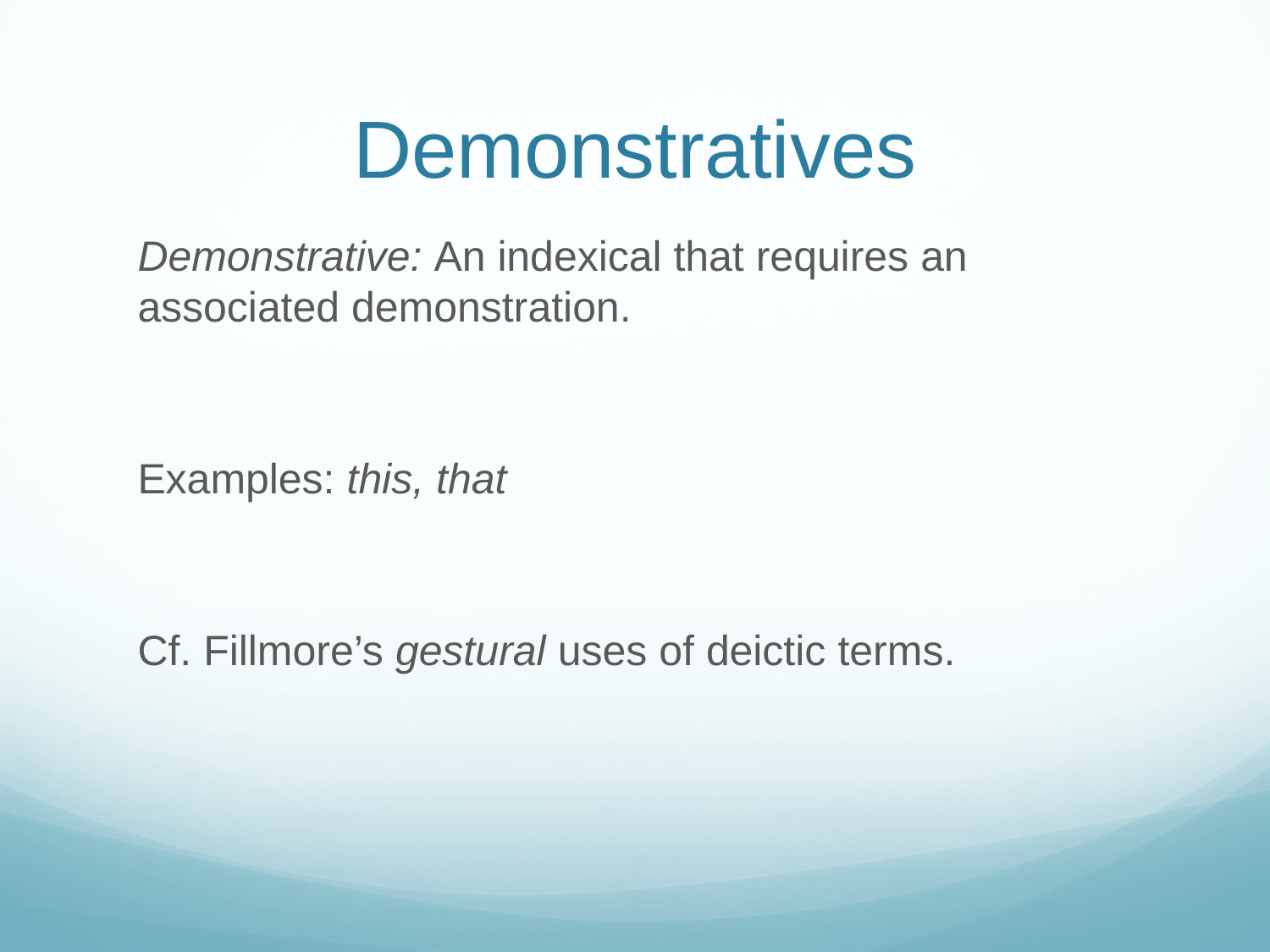

# Demonstratives
	Demonstrative: An indexical that requires an associated demonstration.

	Examples: this, that

	Cf. Fillmore’s gestural uses of deictic terms.